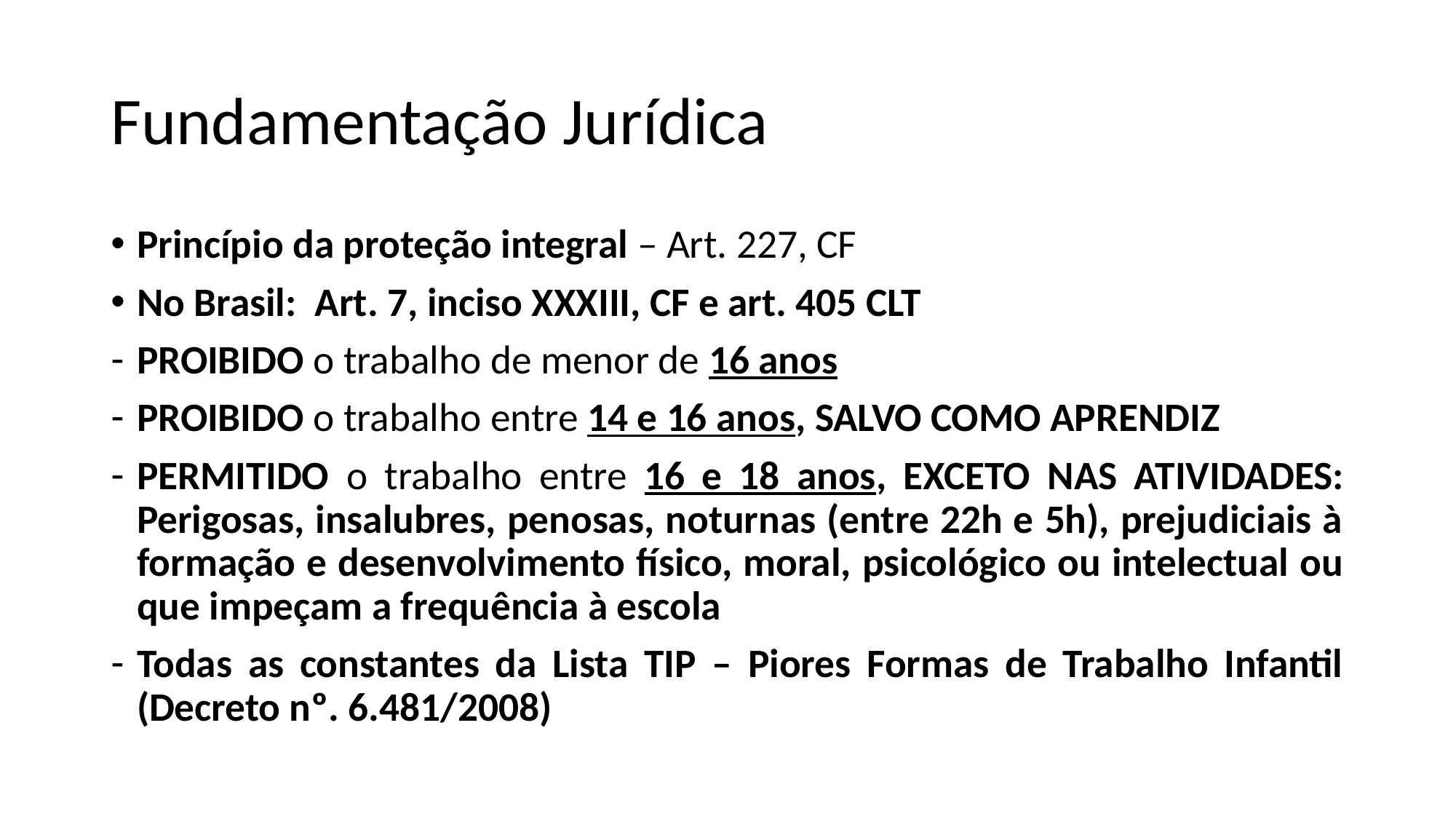

# Fundamentação Jurídica
Princípio da proteção integral – Art. 227, CF
No Brasil:  Art. 7, inciso XXXIII, CF e art. 405 CLT
PROIBIDO o trabalho de menor de 16 anos
PROIBIDO o trabalho entre 14 e 16 anos, SALVO COMO APRENDIZ
PERMITIDO o trabalho entre 16 e 18 anos, EXCETO NAS ATIVIDADES: Perigosas, insalubres, penosas, noturnas (entre 22h e 5h), prejudiciais à formação e desenvolvimento físico, moral, psicológico ou intelectual ou que impeçam a frequência à escola
Todas as constantes da Lista TIP – Piores Formas de Trabalho Infantil (Decreto nº. 6.481/2008)